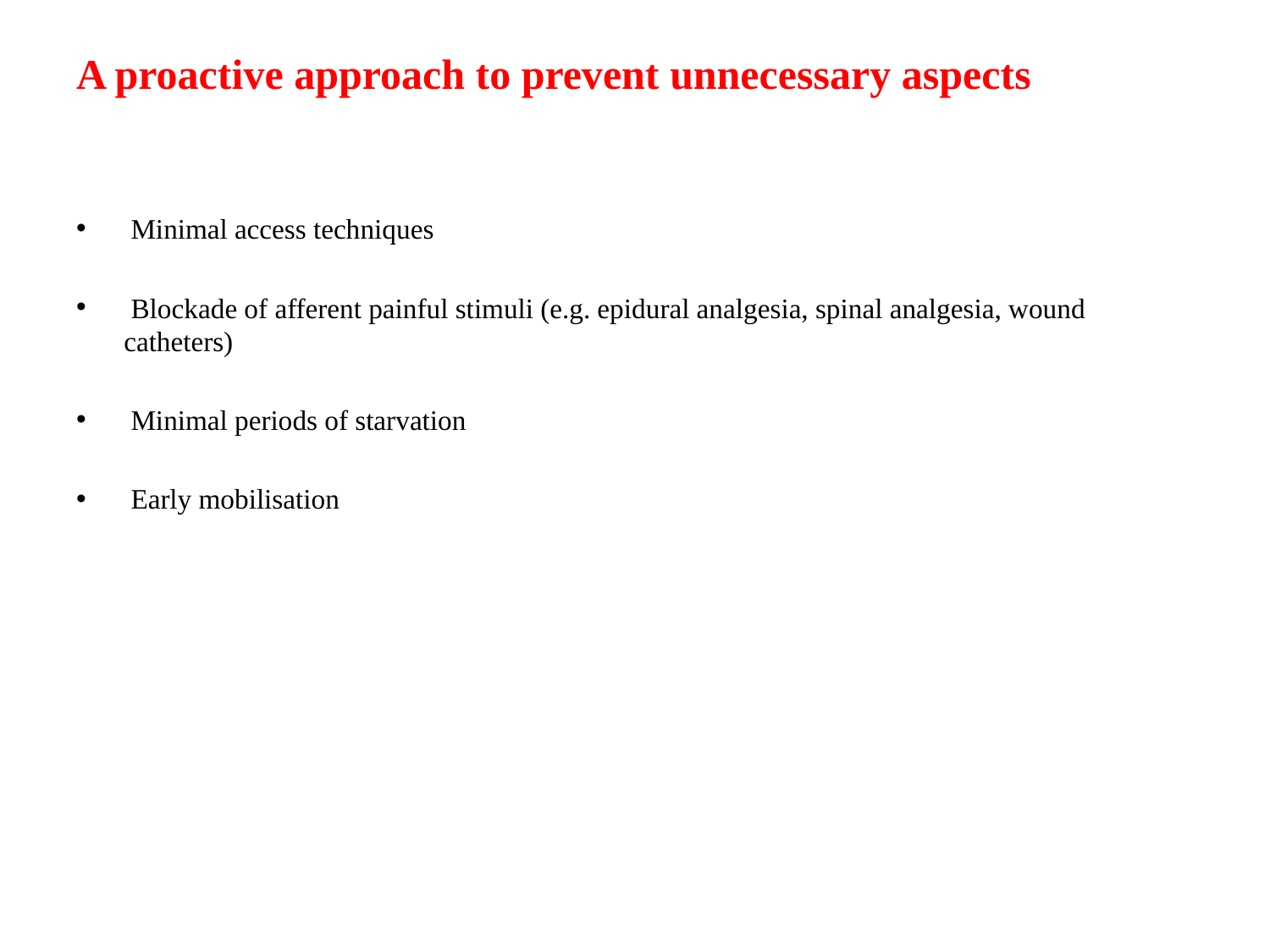

# A proactive approach to prevent unnecessary aspects

 Minimal access techniques

 Blockade of afferent painful stimuli (e.g. epidural analgesia, spinal analgesia, wound catheters)

 Minimal periods of starvation

 Early mobilisation